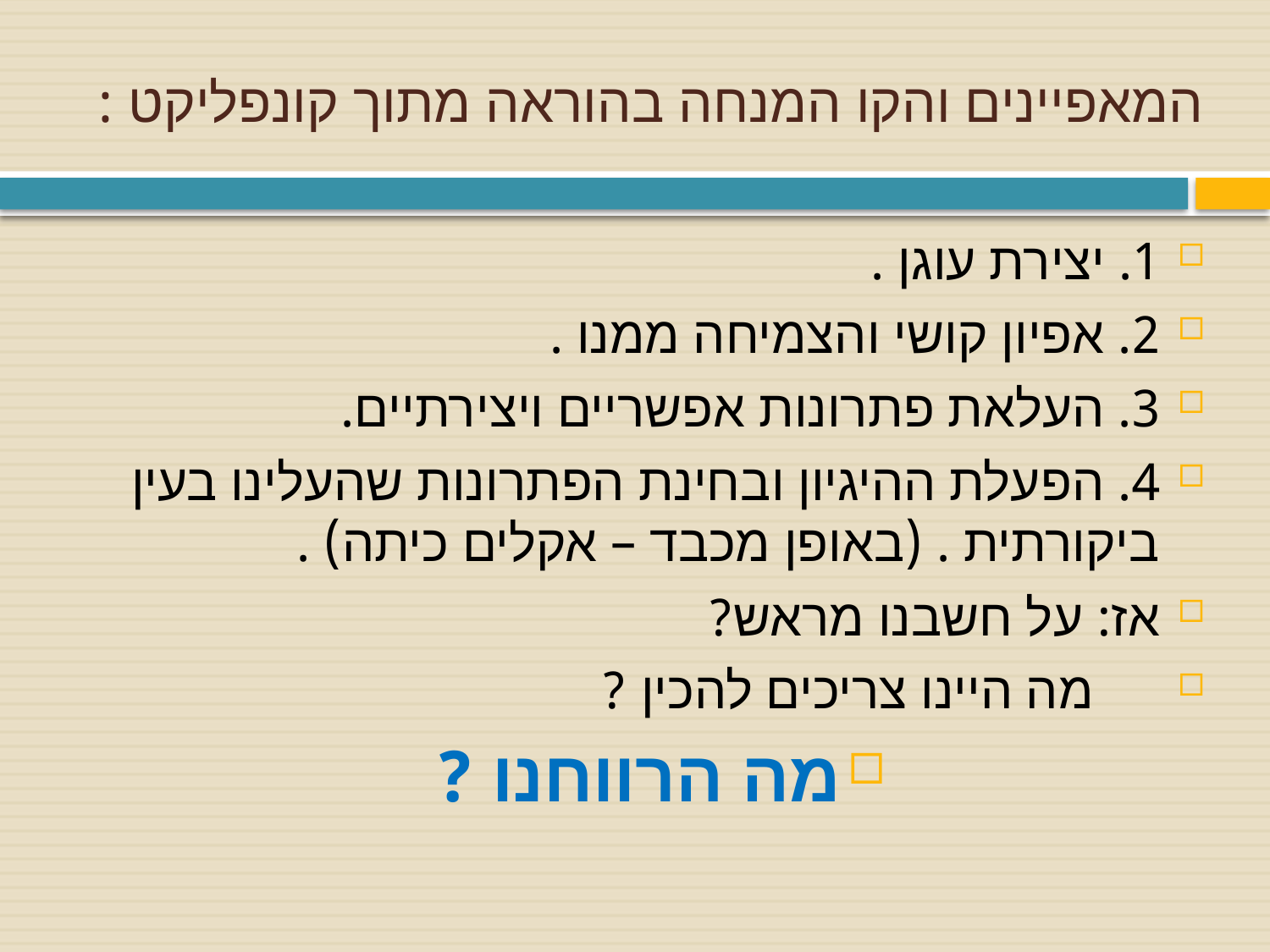

# המאפיינים והקו המנחה בהוראה מתוך קונפליקט :
1. יצירת עוגן .
2. אפיון קושי והצמיחה ממנו .
3. העלאת פתרונות אפשריים ויצירתיים.
4. הפעלת ההיגיון ובחינת הפתרונות שהעלינו בעין ביקורתית . (באופן מכבד – אקלים כיתה) .
אז: על חשבנו מראש?
     מה היינו צריכים להכין ?
מה הרווחנו ?